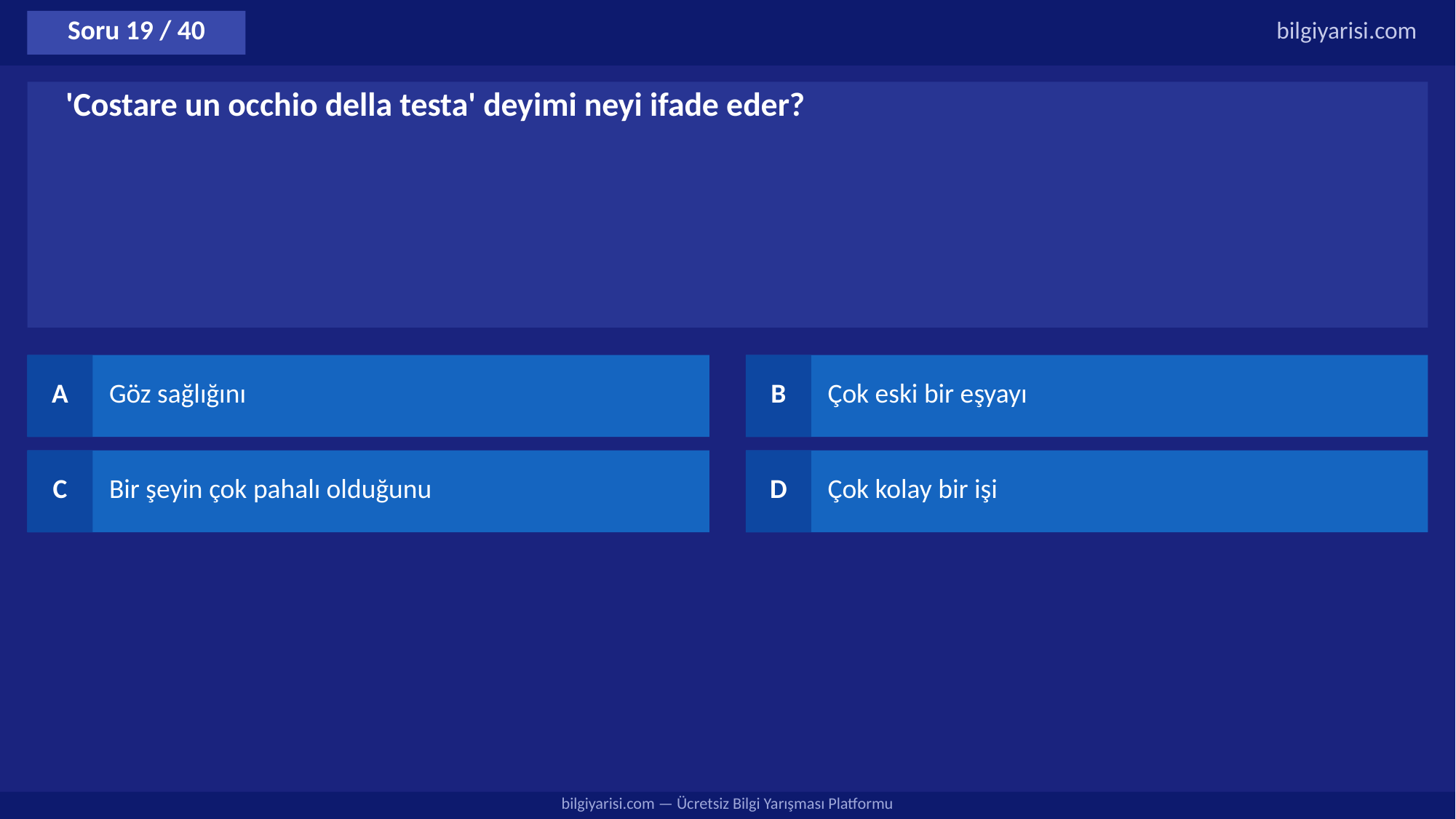

Soru 19 / 40
bilgiyarisi.com

'Costare un occhio della testa' deyimi neyi ifade eder?

A
Göz sağlığını

B
Çok eski bir eşyayı

C
Bir şeyin çok pahalı olduğunu

D
Çok kolay bir işi
bilgiyarisi.com — Ücretsiz Bilgi Yarışması Platformu